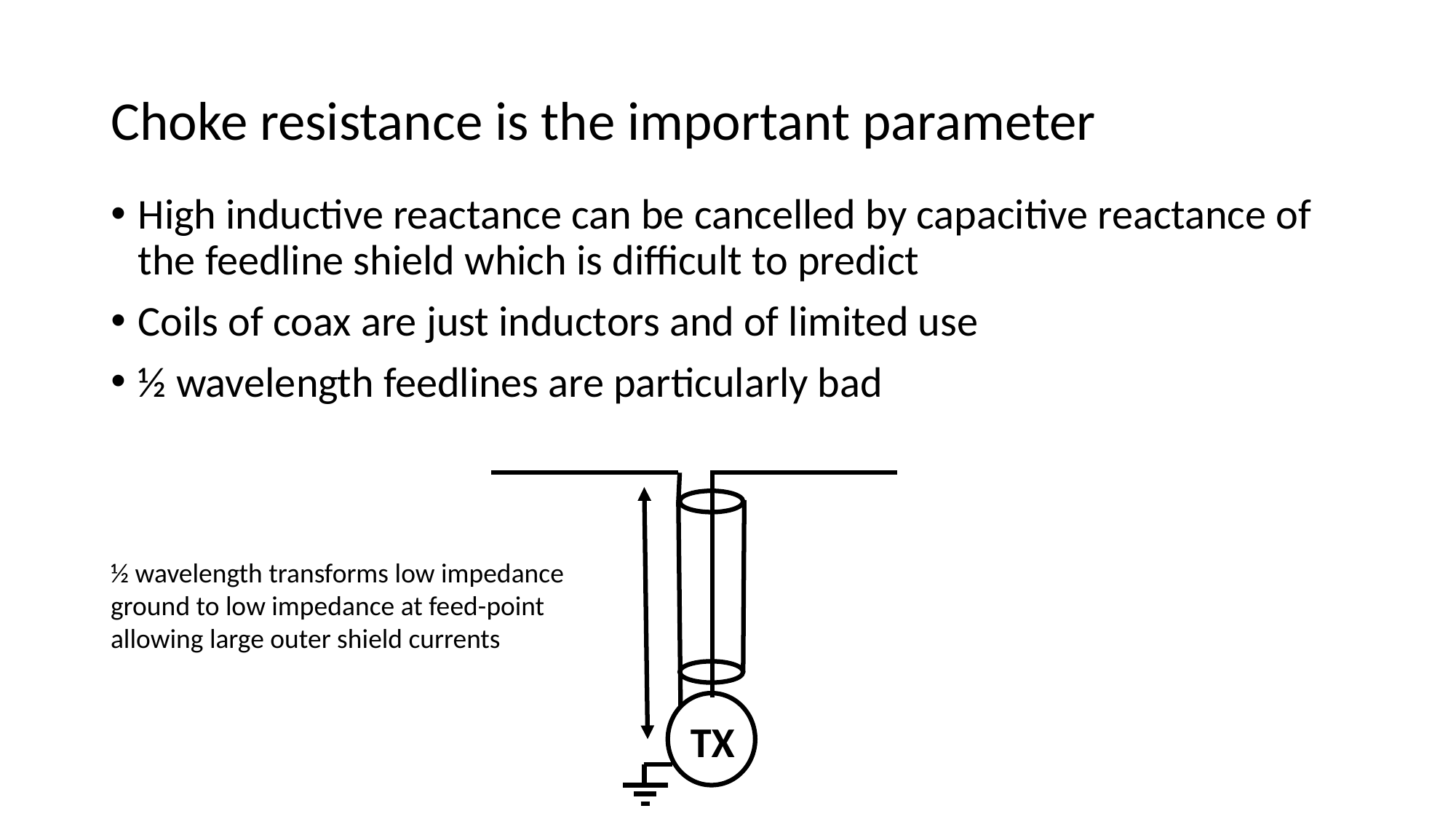

# Choke resistance is the important parameter
High inductive reactance can be cancelled by capacitive reactance of the feedline shield which is difficult to predict
Coils of coax are just inductors and of limited use
½ wavelength feedlines are particularly bad

TX
½ wavelength transforms low impedance ground to low impedance at feed-point allowing large outer shield currents